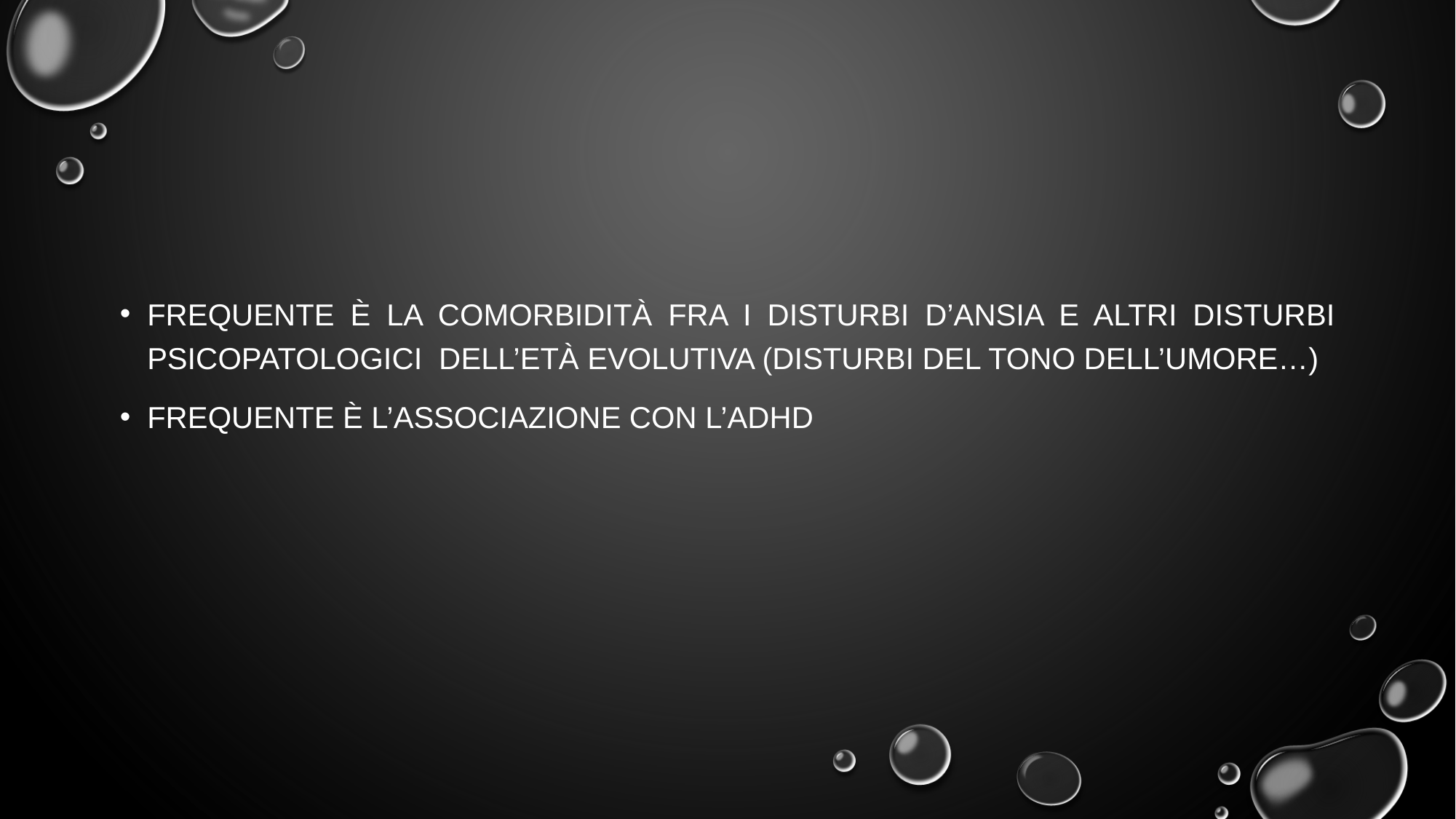

#
Frequente è la comorbidità fra i disturbi d’ansia e altri disturbi psicopatologici  dell’età evolutiva (disturbi del tono dell’umore…)
Frequente è l’associazione con l’ADHD